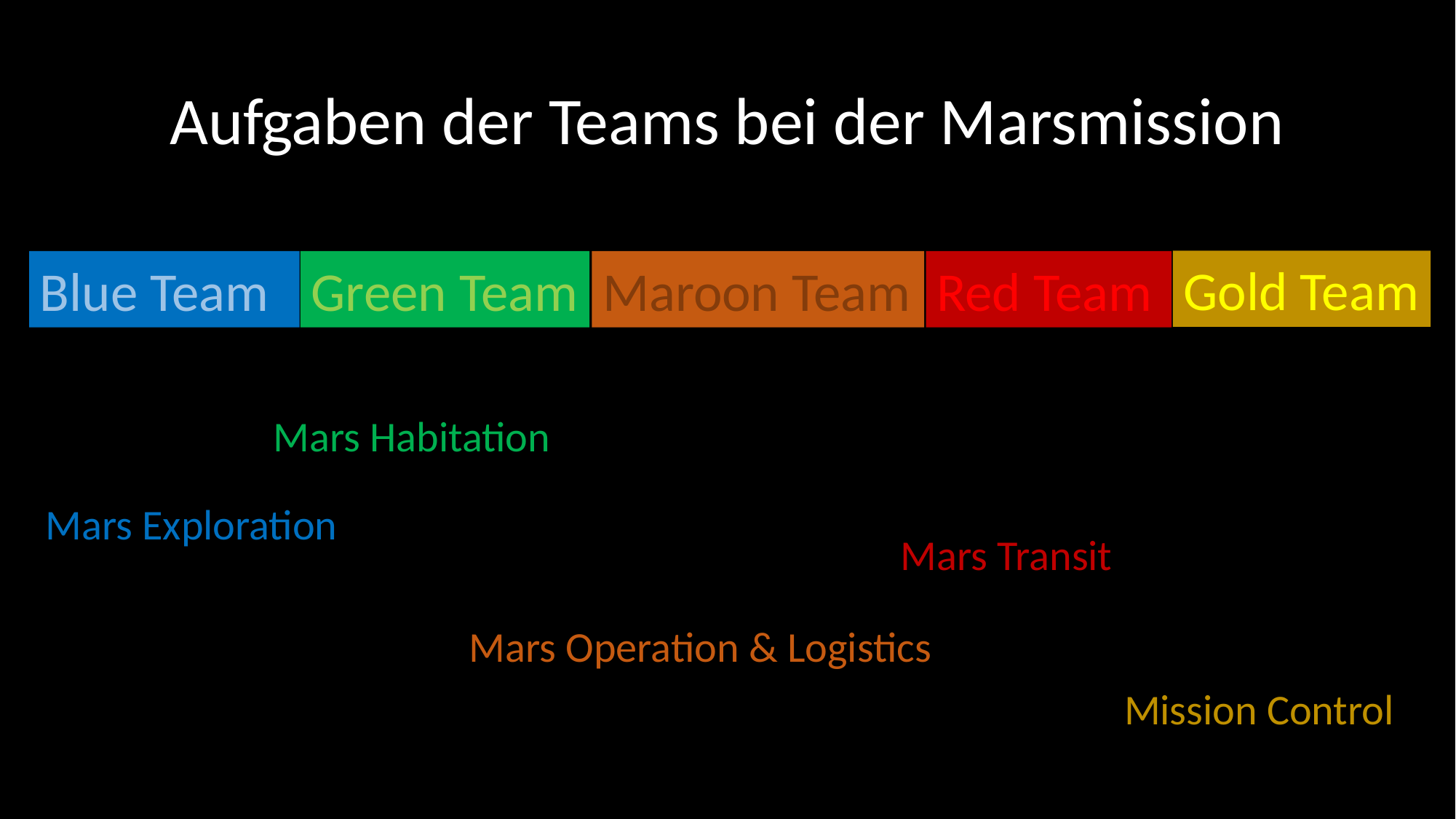

# Aufgaben der Teams bei der Marsmission
Gold Team
Green Team
Maroon Team
Red Team
Blue Team
Mars Habitation
Mars Exploration
Mars Transit
Mars Operation & Logistics
Mission Control